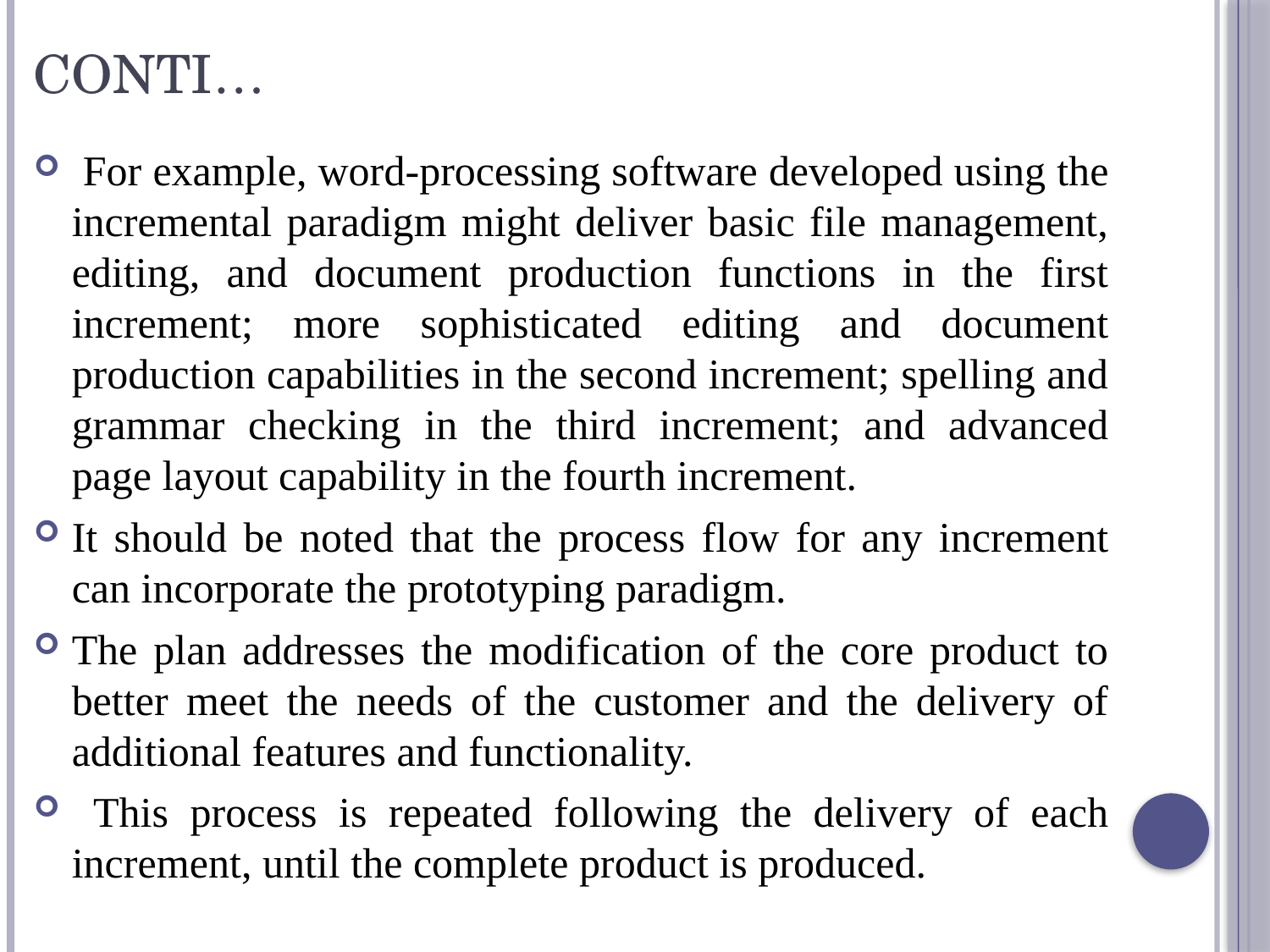

# Conti…
 For example, word-processing software developed using the incremental paradigm might deliver basic file management, editing, and document production functions in the first increment; more sophisticated editing and document production capabilities in the second increment; spelling and grammar checking in the third increment; and advanced page layout capability in the fourth increment.
It should be noted that the process flow for any increment can incorporate the prototyping paradigm.
The plan addresses the modification of the core product to better meet the needs of the customer and the delivery of additional features and functionality.
 This process is repeated following the delivery of each increment, until the complete product is produced.